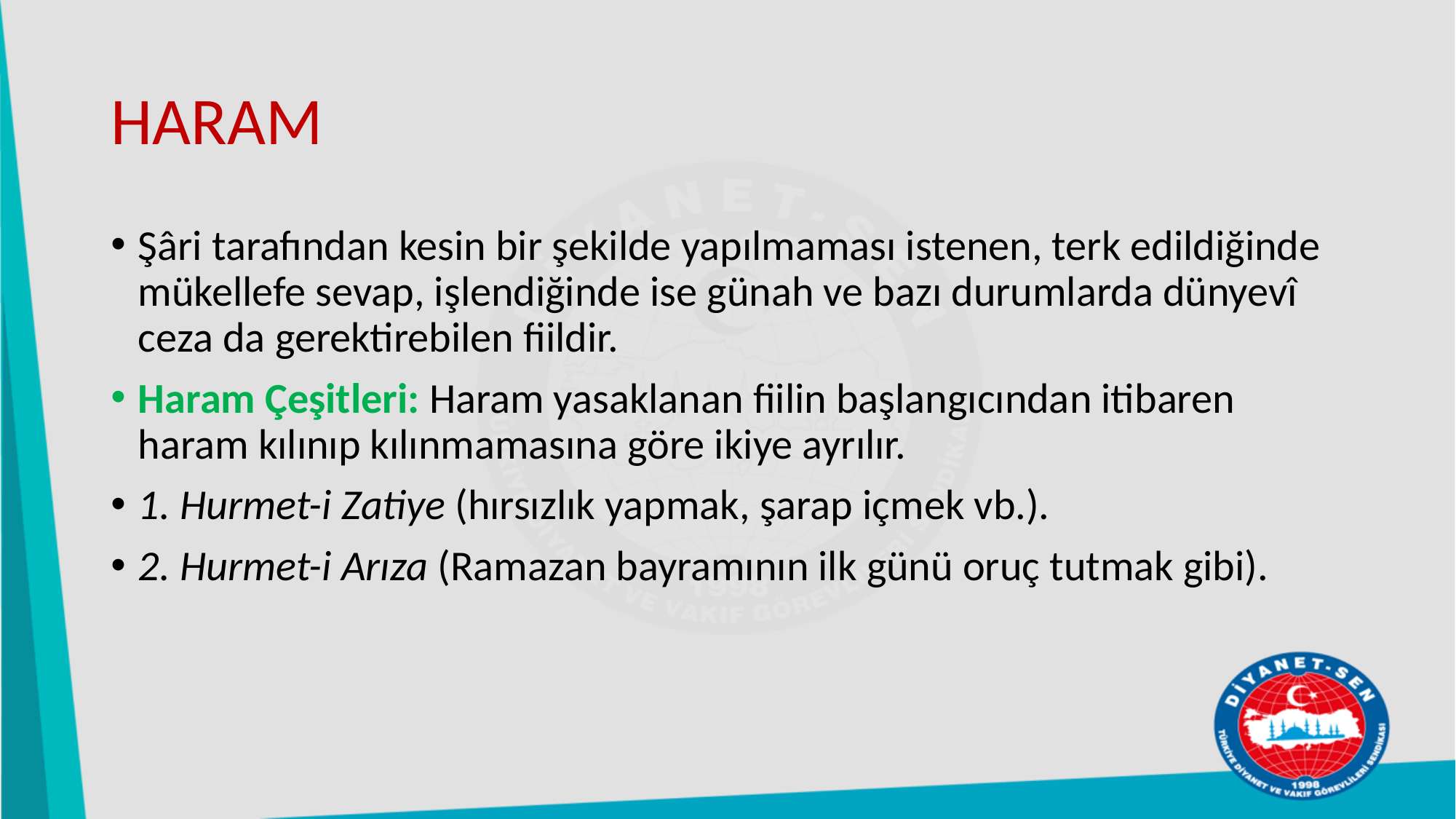

# HARAM
Şâri tarafından kesin bir şekilde yapılmaması istenen, terk edildiğinde mükellefe sevap, işlendiğinde ise günah ve bazı durumlarda dünyevî ceza da gerektirebilen fiildir.
Haram Çeşitleri: Haram yasaklanan fiilin başlangıcından itibaren haram kılınıp kılınmamasına göre ikiye ayrılır.
1. Hurmet-i Zatiye (hırsızlık yapmak, şarap içmek vb.).
2. Hurmet-i Arıza (Ramazan bayramının ilk günü oruç tutmak gibi).